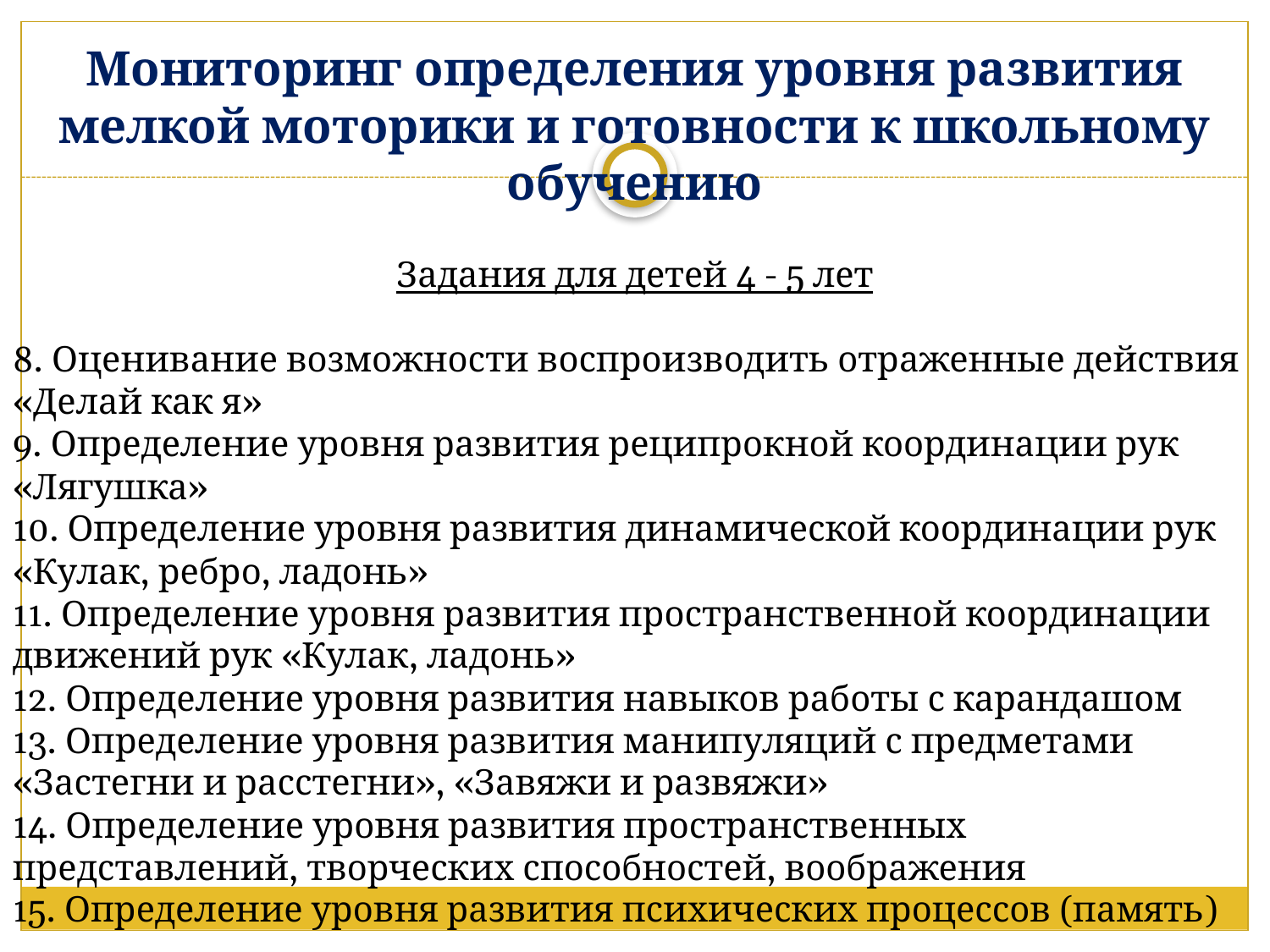

# Мониторинг определения уровня развития мелкой моторики и готовности к школьному обучению
Задания для детей 4 - 5 лет

8. Оценивание возможности воспроизводить отраженные действия «Делай как я»
9. Определение уровня развития реципрокной координации рук «Лягушка»
10. Определение уровня развития динамической координации рук «Кулак, ребро, ладонь»
11. Определение уровня развития пространственной координации движений рук «Кулак, ладонь»
12. Определение уровня развития навыков работы с карандашом
13. Определение уровня развития манипуляций с предметами «Застегни и расстегни», «Завяжи и развяжи»
14. Определение уровня развития пространственных представлений, творческих способностей, воображения
15. Определение уровня развития психических процессов (память)